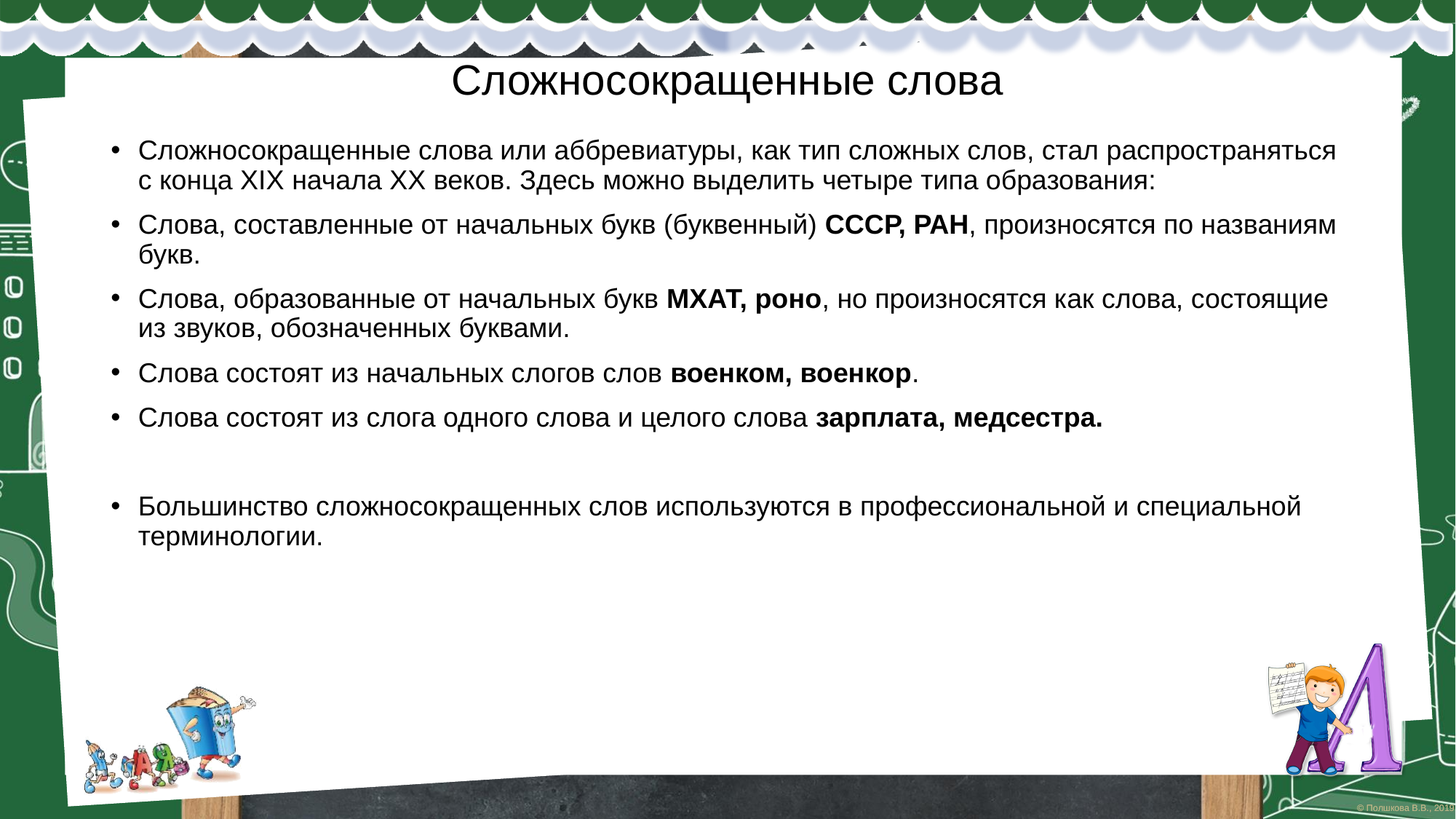

# Сложносокращенные слова
Сложносокращенные слова или аббревиатуры, как тип сложных слов, стал распространяться с конца XIX начала XX веков. Здесь можно выделить четыре типа образования:
Слова, составленные от начальных букв (буквенный) СССР, РАН, произносятся по названиям букв.
Слова, образованные от начальных букв МХАТ, роно, но произносятся как слова, состоящие из звуков, обозначенных буквами.
Слова состоят из начальных слогов слов военком, военкор.
Слова состоят из слога одного слова и целого слова зарплата, медсестра.

Большинство сложносокращенных слов используются в профессиональной и специальной терминологии.